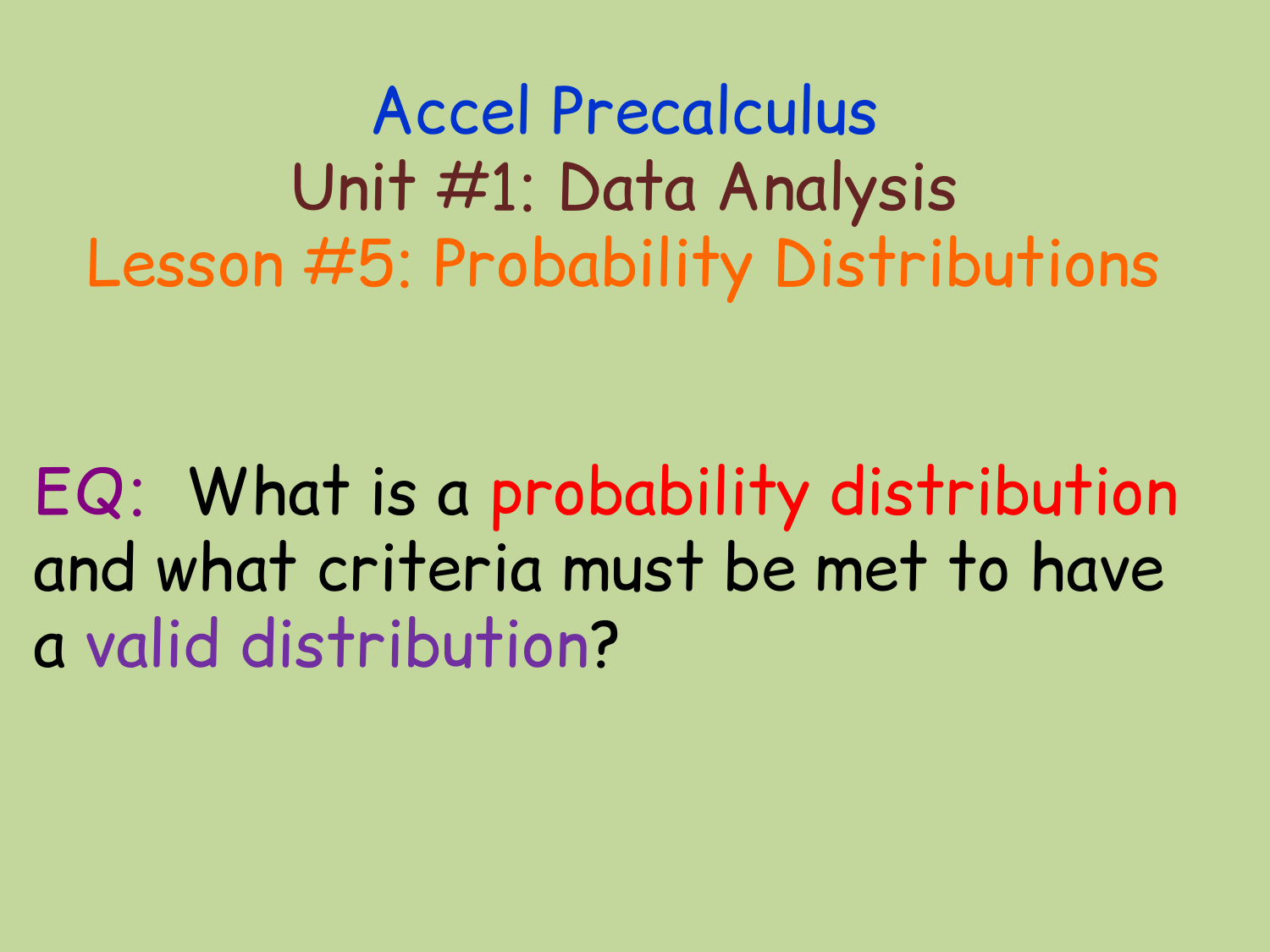

Accel Precalculus
Unit #1: Data Analysis
Lesson #5: Probability Distributions

EQ:  What is a probability distribution and what criteria must be met to have a valid distribution?